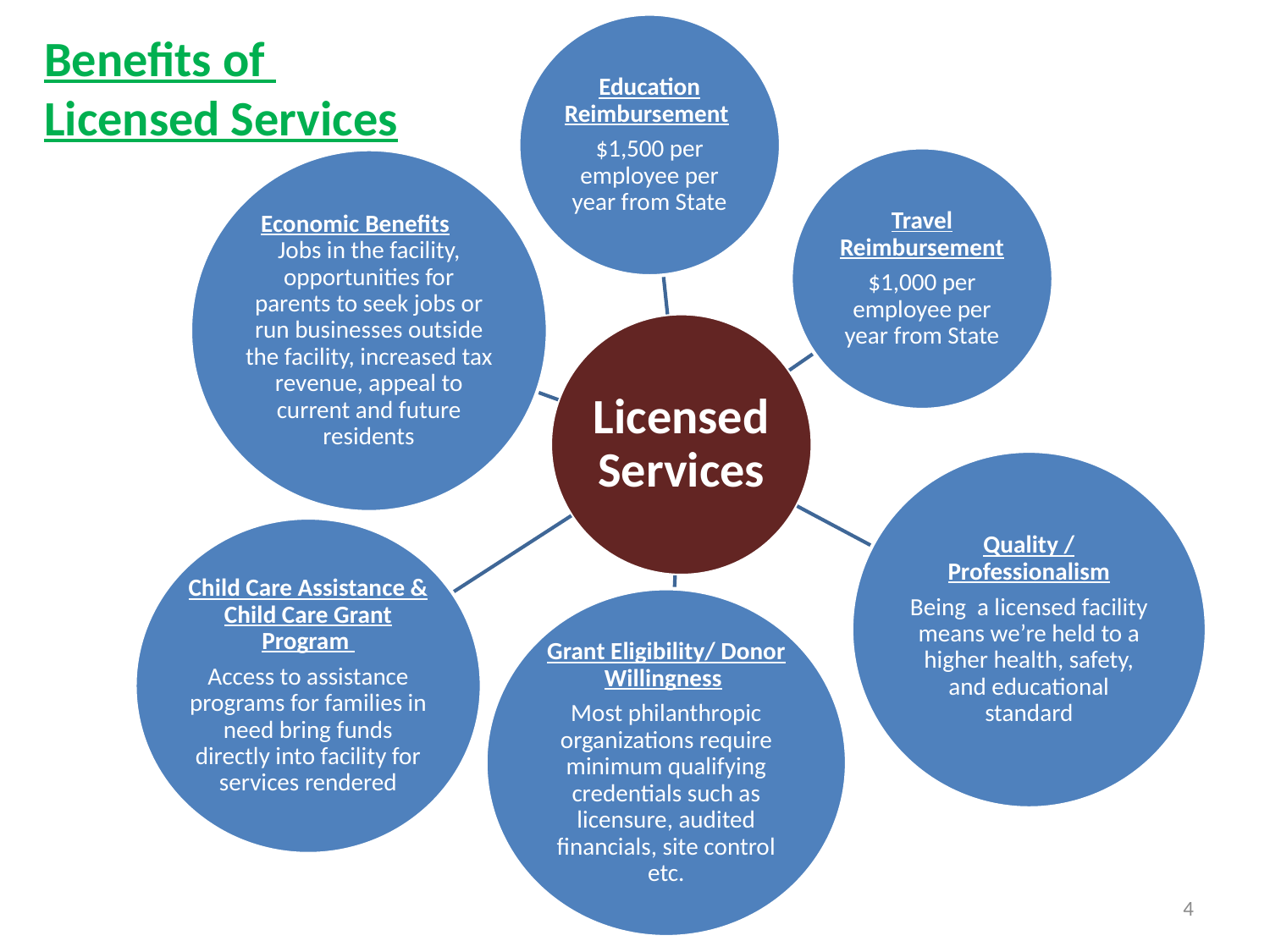

Licensed Services

Education Reimbursement
$1,500 per employee per year from State

Travel Reimbursement
$1,000 per employee per year from State

Quality / Professionalism
Being  a licensed facility means we’re held to a higher health, safety, and educational standard

Grant Eligibility/ Donor Willingness
Most philanthropic organizations require minimum qualifying credentials such as licensure, audited financials, site control etc.

Child Care Assistance & Child Care Grant Program
Access to assistance programs for families in need bring funds directly into facility for services rendered

Economic Benefits      Jobs in the facility, opportunities for parents to seek jobs or run businesses outside the facility, increased tax revenue, appeal to current and future residents
Benefits of
Licensed Services
4